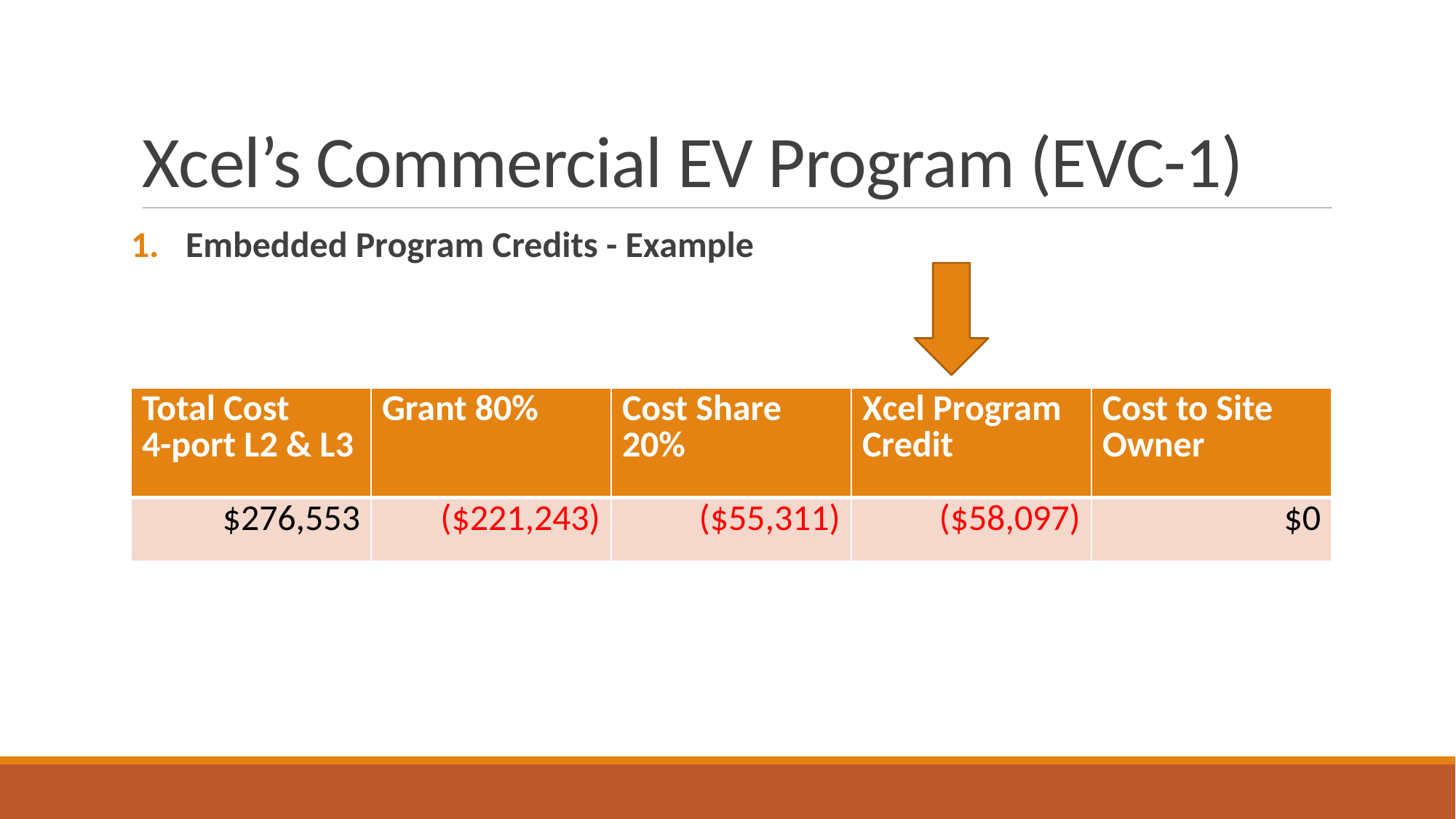

# Xcel’s Commercial EV Program (EVC-1)
Embedded Program Credits - Example

| Total Cost 4-port L2 & L3 | Grant 80% | Cost Share 20% | Xcel Program Credit | Cost to Site Owner |
| --- | --- | --- | --- | --- |
| $276,553 | ($221,243) | ($55,311) | ($58,097) | $0 |